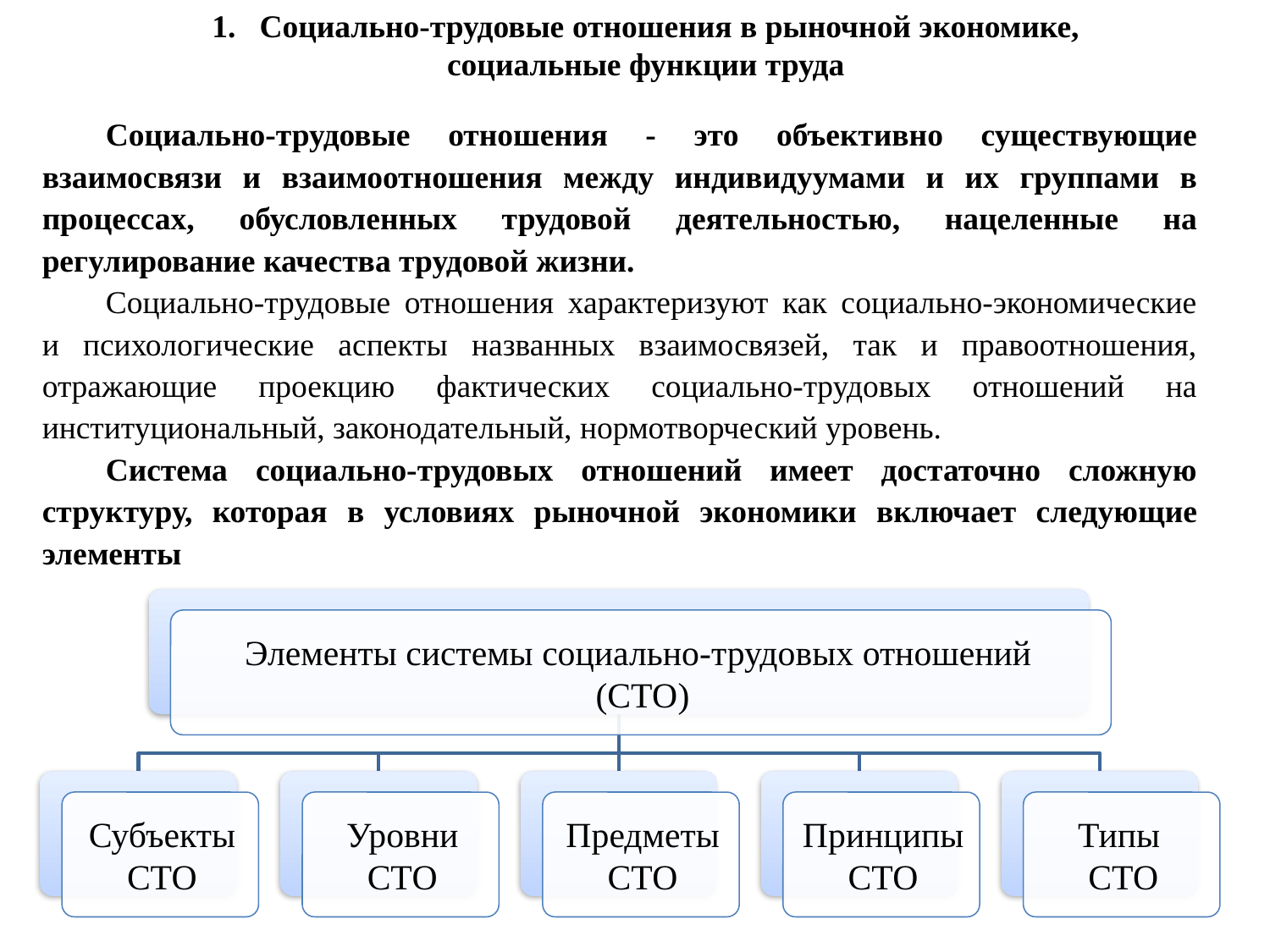

Социально-трудовые отношения в рыночной экономике,
социальные функции труда
Социально-трудовые отношения - это объективно существующие взаимосвязи и взаимоотношения между индивидуумами и их группами в процессах, обусловленных трудовой деятельностью, нацеленные на регулирование качества трудовой жизни.
Социально-трудовые отношения характеризуют как социально-экономические и психологические аспекты названных взаимосвязей, так и правоотношения, отражающие проекцию фактических социально-трудовых отношений на институциональный, законодательный, нормотворческий уровень.
Система социально-трудовых отношений имеет достаточно сложную структуру, которая в условиях рыночной экономики включает следующие элементы
Элементы системы социально-трудовых отношений
(СТО)
Субъекты СТО
Уровни СТО
Предметы СТО
Принципы СТО
Типы
СТО